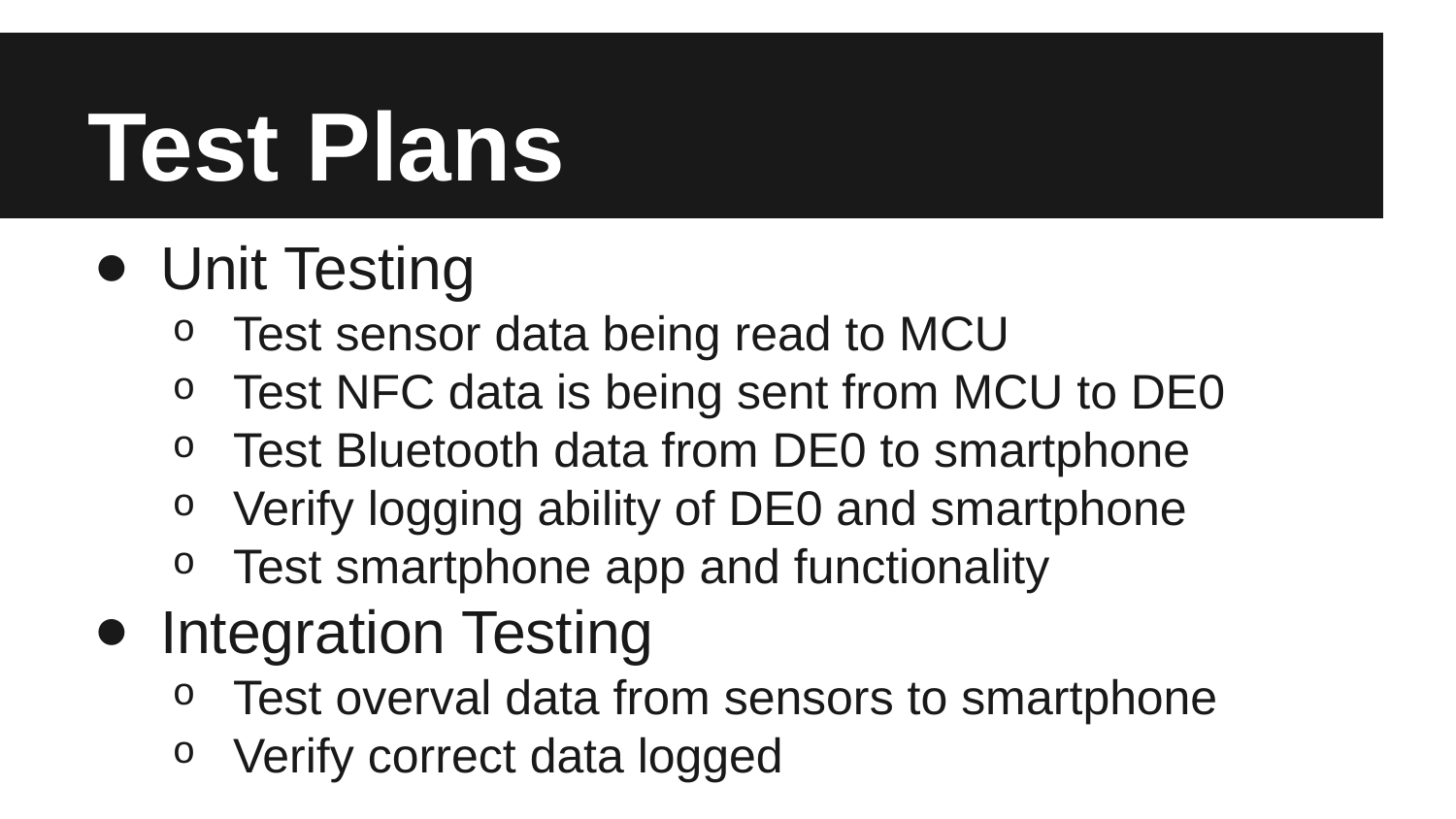

# Test Plans
Unit Testing
Test sensor data being read to MCU
Test NFC data is being sent from MCU to DE0
Test Bluetooth data from DE0 to smartphone
Verify logging ability of DE0 and smartphone
Test smartphone app and functionality
Integration Testing
Test overval data from sensors to smartphone
Verify correct data logged